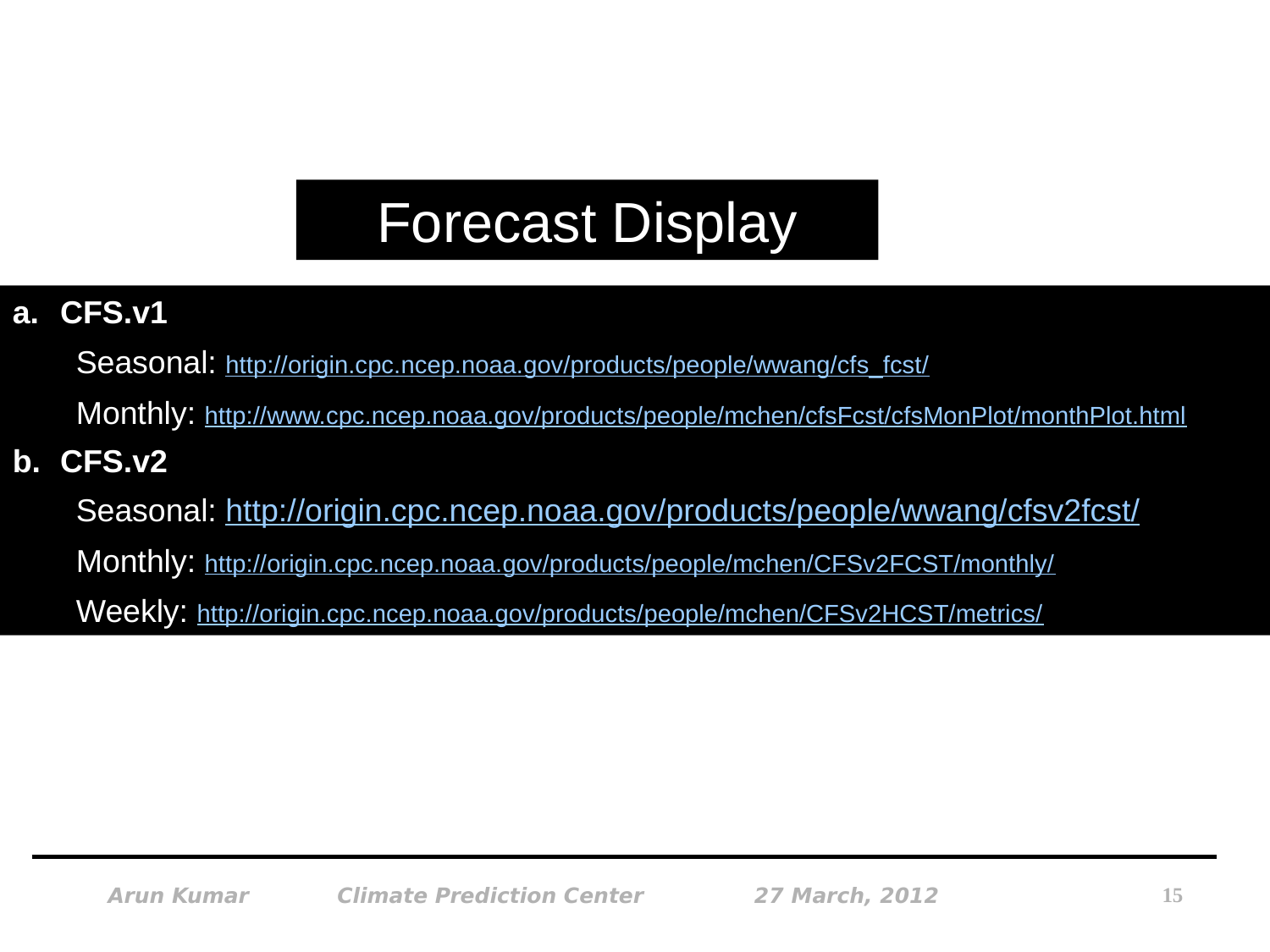

Forecast Display
CFS.v1
Seasonal: http://origin.cpc.ncep.noaa.gov/products/people/wwang/cfs_fcst/
Monthly: http://www.cpc.ncep.noaa.gov/products/people/mchen/cfsFcst/cfsMonPlot/monthPlot.html
CFS.v2
Seasonal: http://origin.cpc.ncep.noaa.gov/products/people/wwang/cfsv2fcst/
Monthly: http://origin.cpc.ncep.noaa.gov/products/people/mchen/CFSv2FCST/monthly/
Weekly: http://origin.cpc.ncep.noaa.gov/products/people/mchen/CFSv2HCST/metrics/
15
Arun Kumar            Climate Prediction Center               27 March, 2012